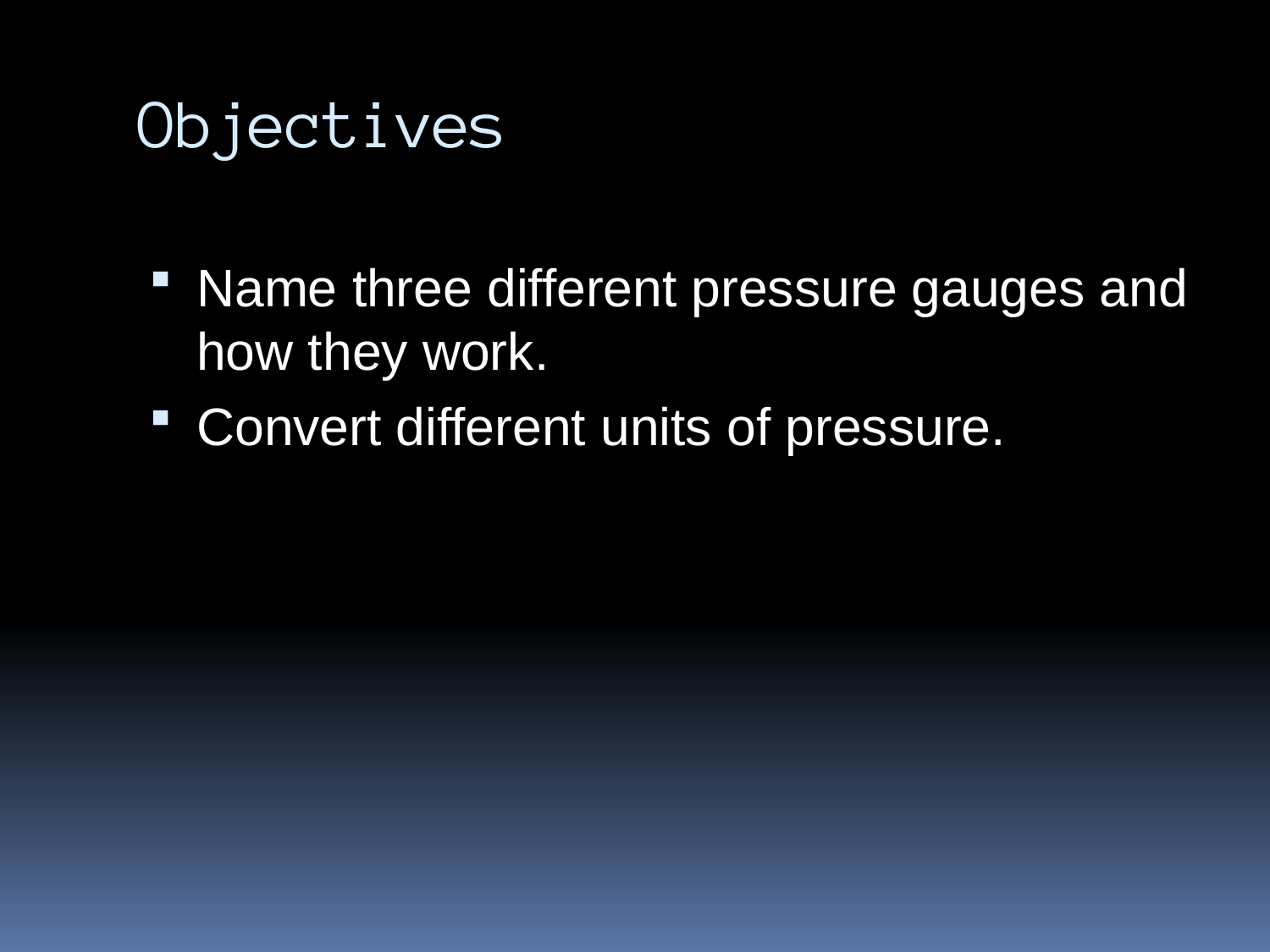

# Objectives
Name three different pressure gauges and how they work.
Convert different units of pressure.